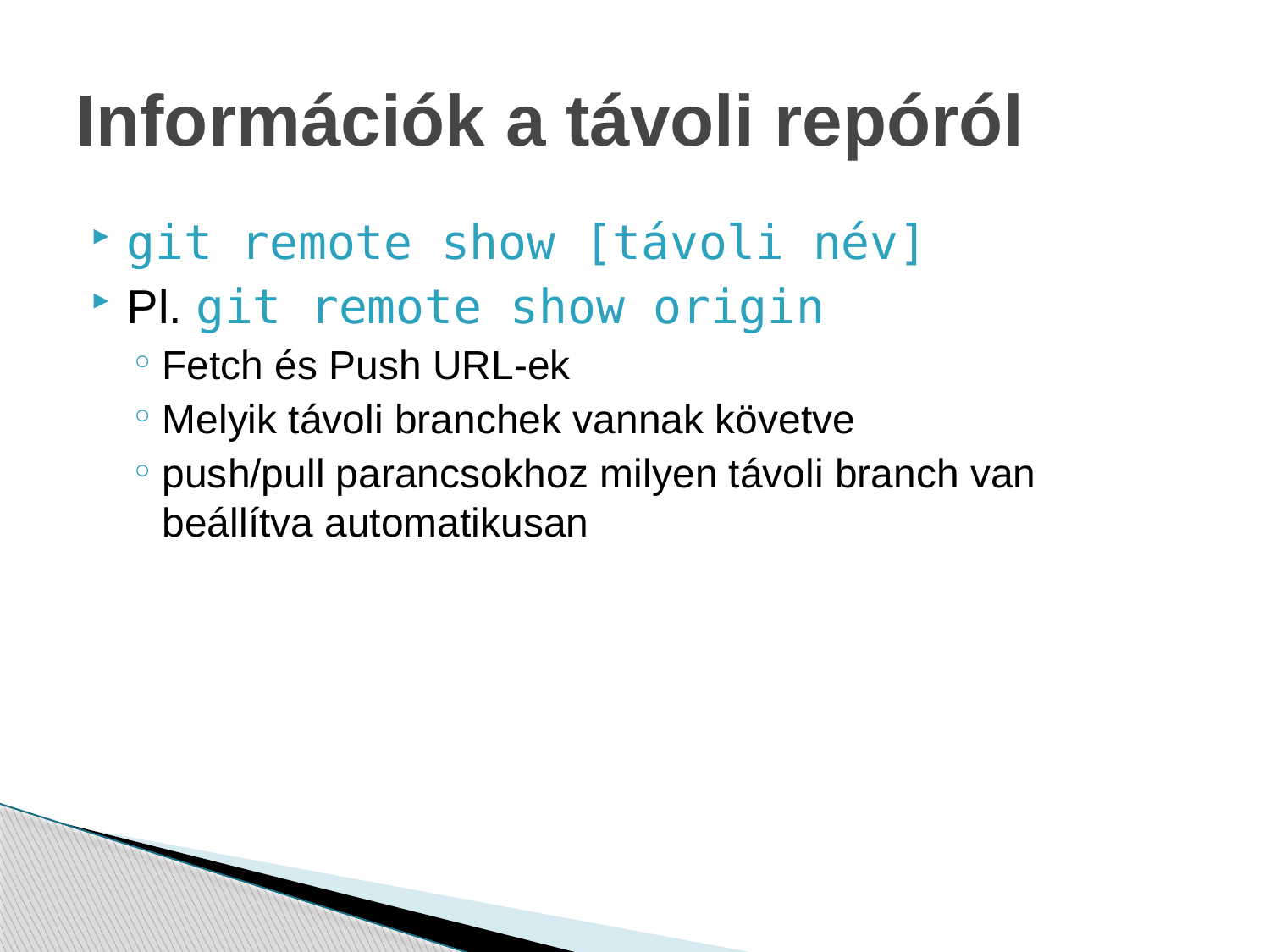

# Információk a távoli repóról
git remote show [távoli név]
Pl. git remote show origin
Fetch és Push URL-ek
Melyik távoli branchek vannak követve
push/pull parancsokhoz milyen távoli branch van beállítva automatikusan